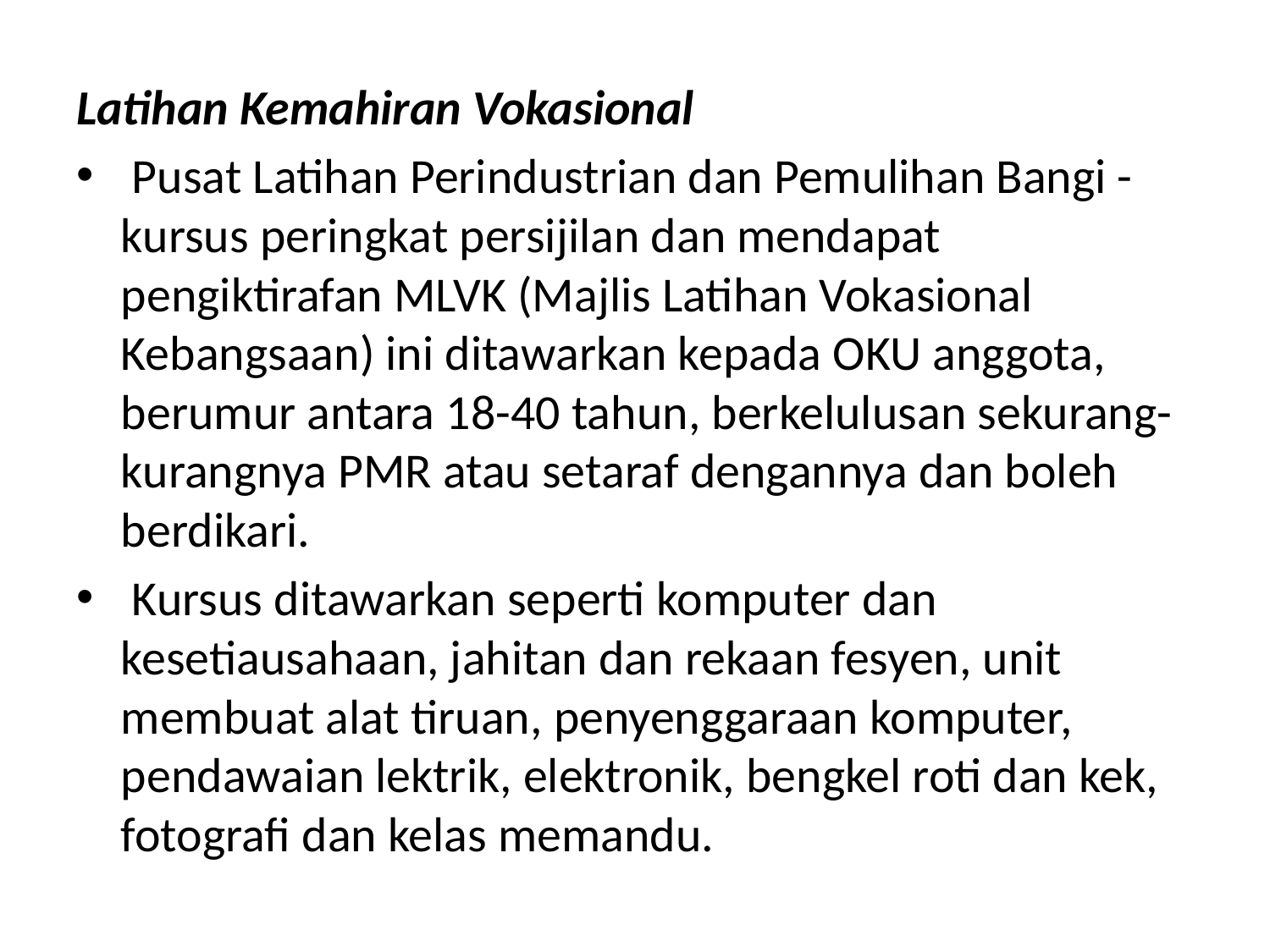

Latihan Kemahiran Vokasional
 Pusat Latihan Perindustrian dan Pemulihan Bangi - kursus peringkat persijilan dan mendapat pengiktirafan MLVK (Majlis Latihan Vokasional Kebangsaan) ini ditawarkan kepada OKU anggota, berumur antara 18-40 tahun, berkelulusan sekurang-kurangnya PMR atau setaraf dengannya dan boleh berdikari.
 Kursus ditawarkan seperti komputer dan kesetiausahaan, jahitan dan rekaan fesyen, unit membuat alat tiruan, penyenggaraan komputer, pendawaian lektrik, elektronik, bengkel roti dan kek, fotografi dan kelas memandu.